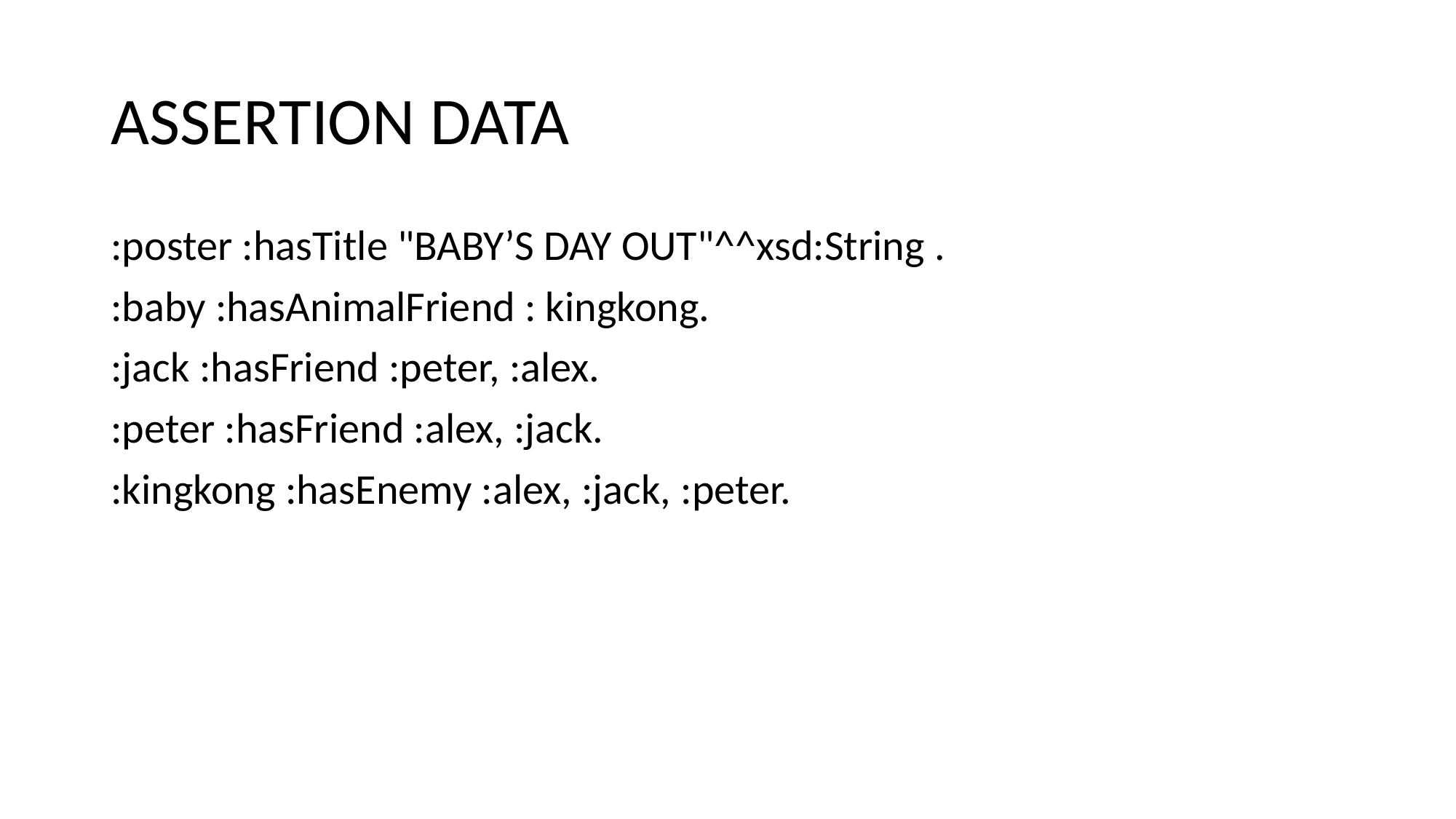

# ASSERTION DATA
:poster :hasTitle "BABY’S DAY OUT"^^xsd:String .
:baby :hasAnimalFriend : kingkong.
:jack :hasFriend :peter, :alex.
:peter :hasFriend :alex, :jack.
:kingkong :hasEnemy :alex, :jack, :peter.